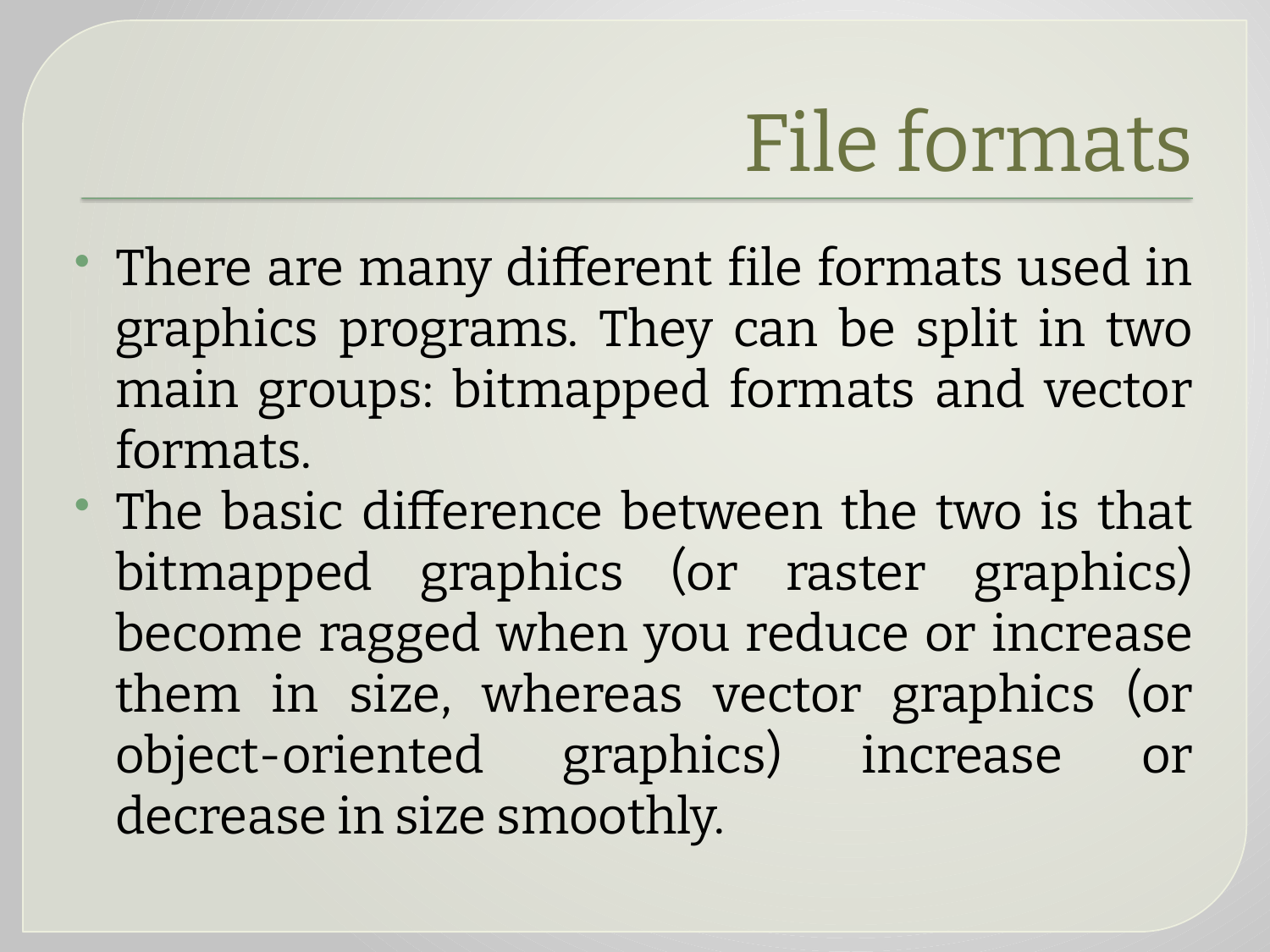

# File formats
There are many different file formats used in graphics programs. They can be split in two main groups: bitmapped formats and vector formats.
The basic difference between the two is that bitmapped graphics (or raster graphics) become ragged when you reduce or increase them in size, whereas vector graphics (or object-oriented graphics) increase or decrease in size smoothly.